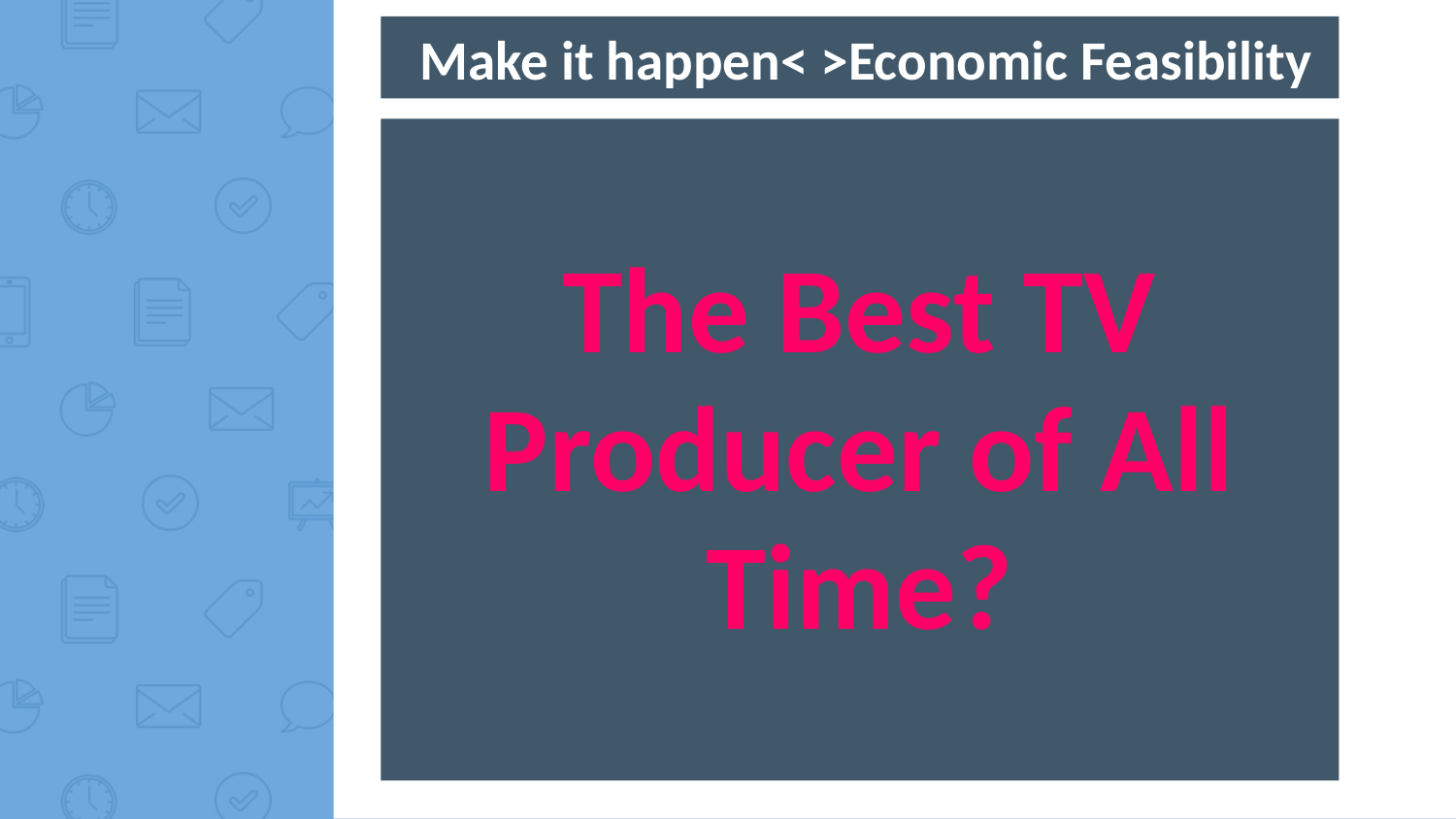

Make it happen< >Economic Feasibility
The Best TV Producer of All Time?